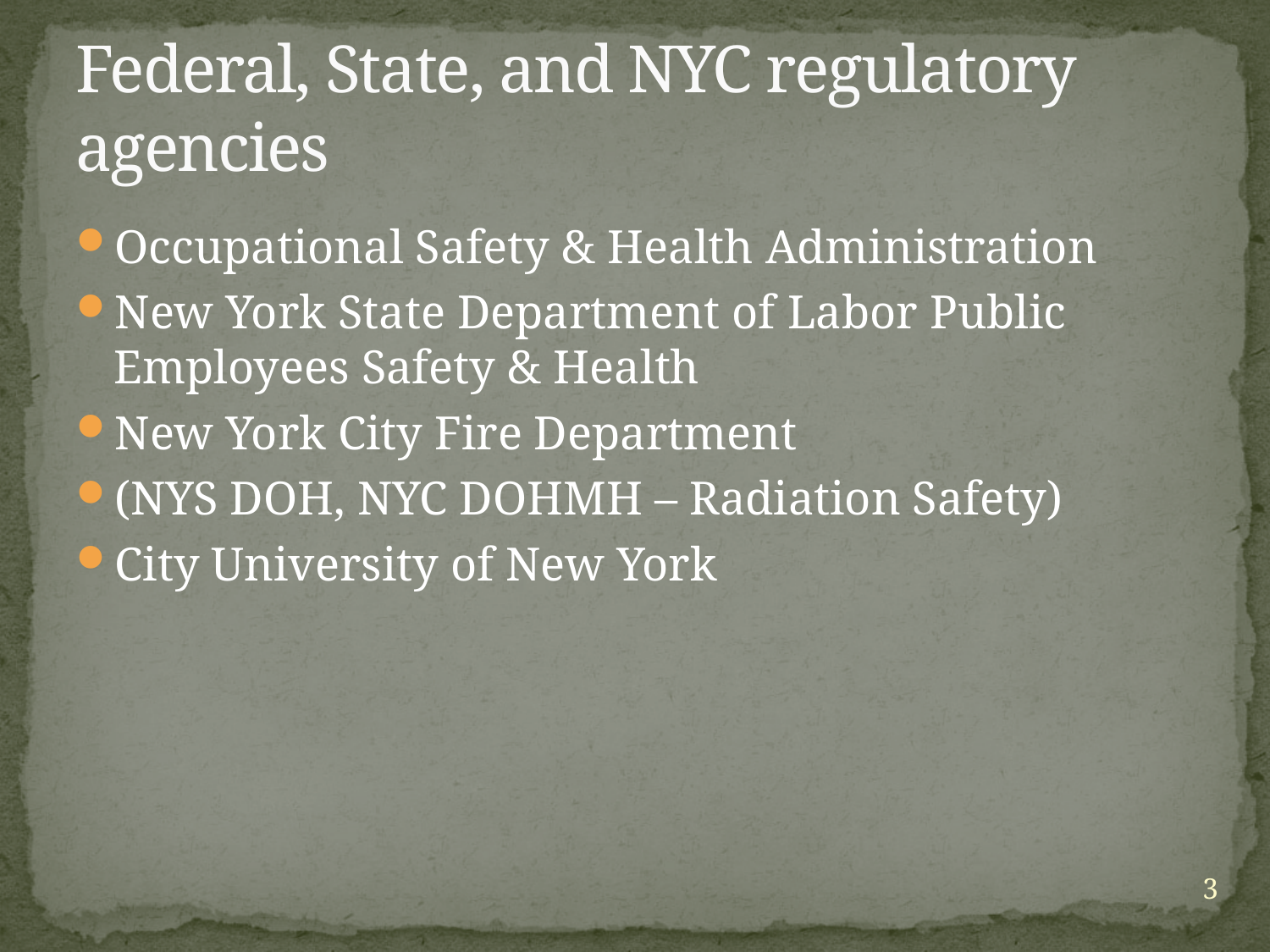

# Federal, State, and NYC regulatory agencies
Occupational Safety & Health Administration
New York State Department of Labor Public Employees Safety & Health
New York City Fire Department
(NYS DOH, NYC DOHMH – Radiation Safety)
City University of New York
3